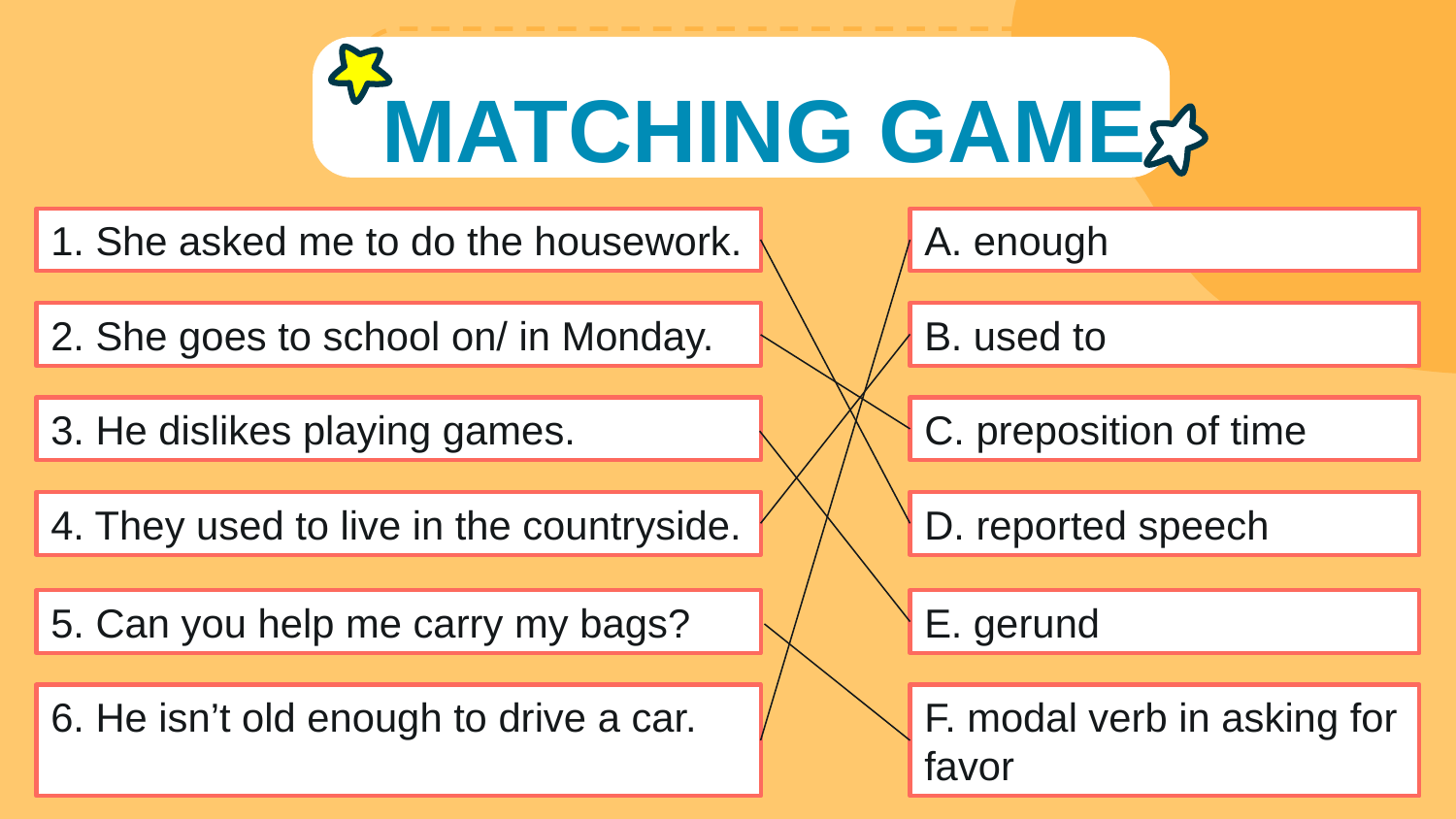

# MATCHING GAME

1. She asked me to do the housework.
A. enough
2. She goes to school on/ in Monday.
B. used to
3. He dislikes playing games.
C. preposition of time
4. They used to live in the countryside.
D. reported speech
5. Can you help me carry my bags?
E. gerund
6. He isn’t old enough to drive a car.

F. modal verb in asking for favor